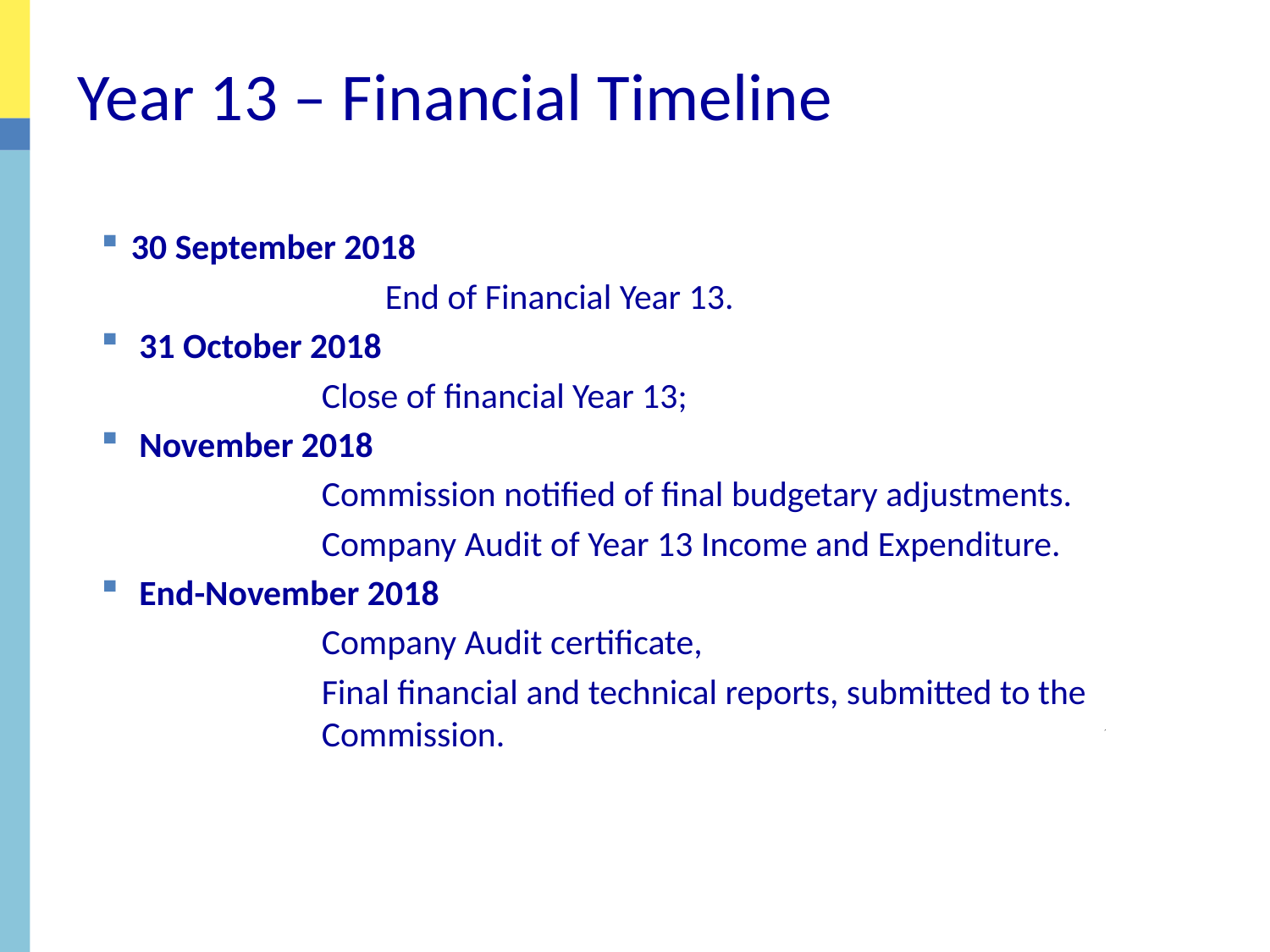

Year 13 – Financial Timeline
30 September 2018
		End of Financial Year 13.
 31 October 2018
		Close of financial Year 13;
 November 2018
	Commission notified of final budgetary adjustments.
	Company Audit of Year 13 Income and Expenditure.
 End-November 2018
	Company Audit certificate,
	Final financial and technical reports, submitted to the 	Commission.